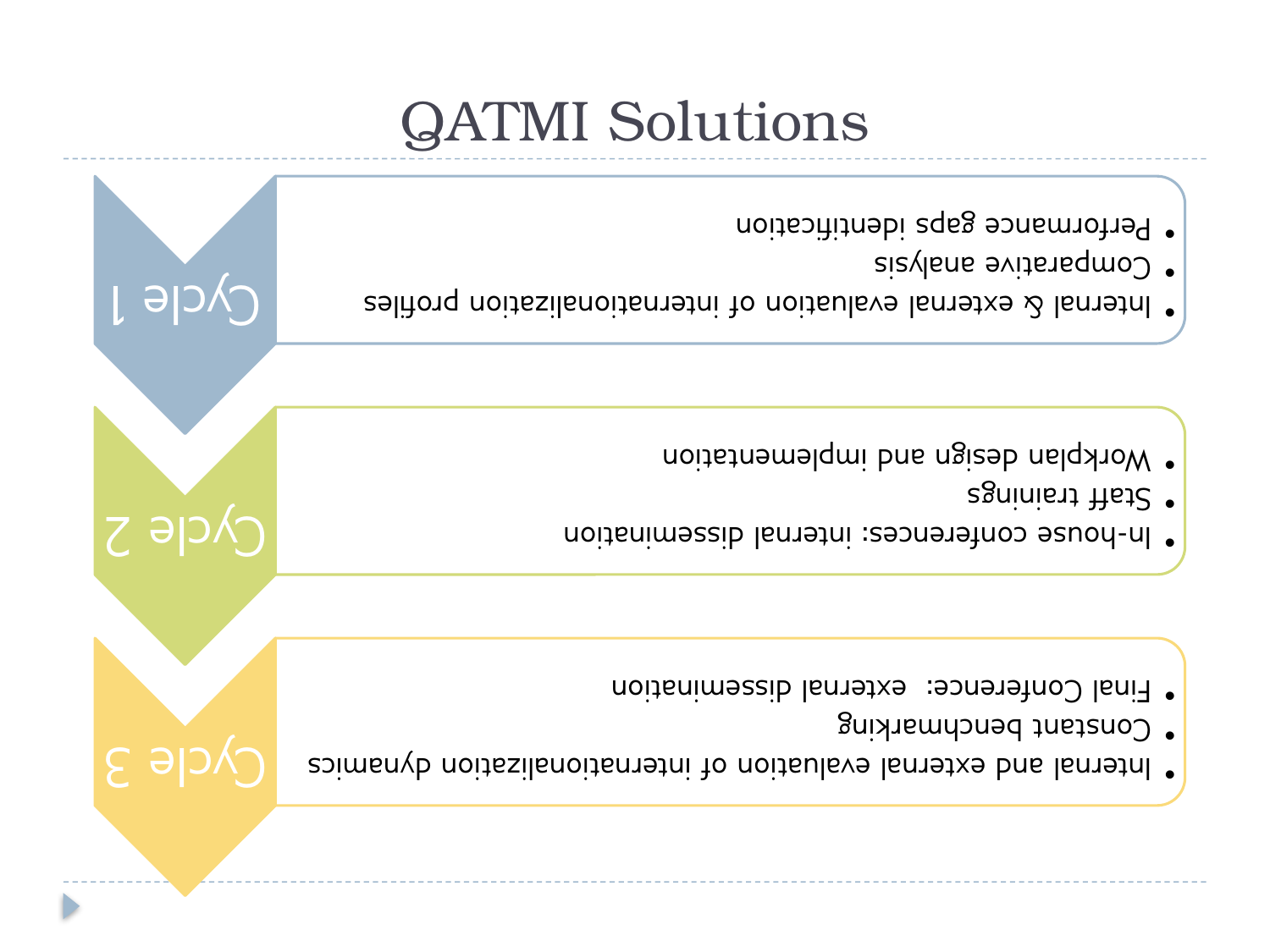

# QATMI Solutions

Cycle 1
Internal & external evaluation of internationalization profiles
Comparative analysis
Performance gaps identification
Cycle 2
In-house conferences: internal dissemination
Staff trainings
Workplan design and implementation
Cycle 3
Internal and external evaluation of internationalization dynamics
Constant benchmarking
Final Conference:  external dissemination